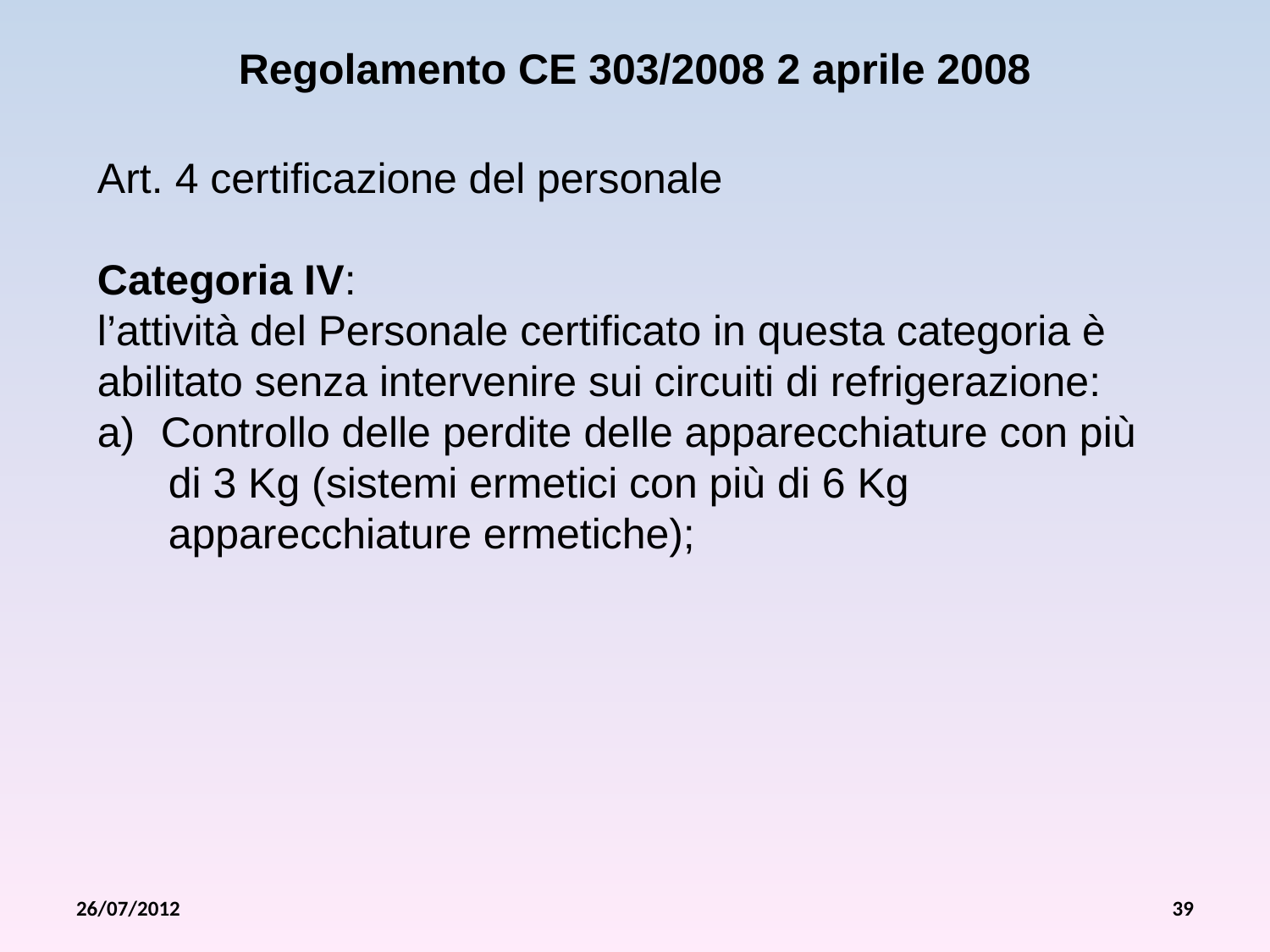

Regolamento CE 303/2008 2 aprile 2008
Art. 4 certificazione del personale

Categoria IV:
l’attività del Personale certificato in questa categoria è
abilitato senza intervenire sui circuiti di refrigerazione:
Controllo delle perdite delle apparecchiature con più
      di 3 Kg (sistemi ermetici con più di 6 Kg
      apparecchiature ermetiche);
26/07/2012
39